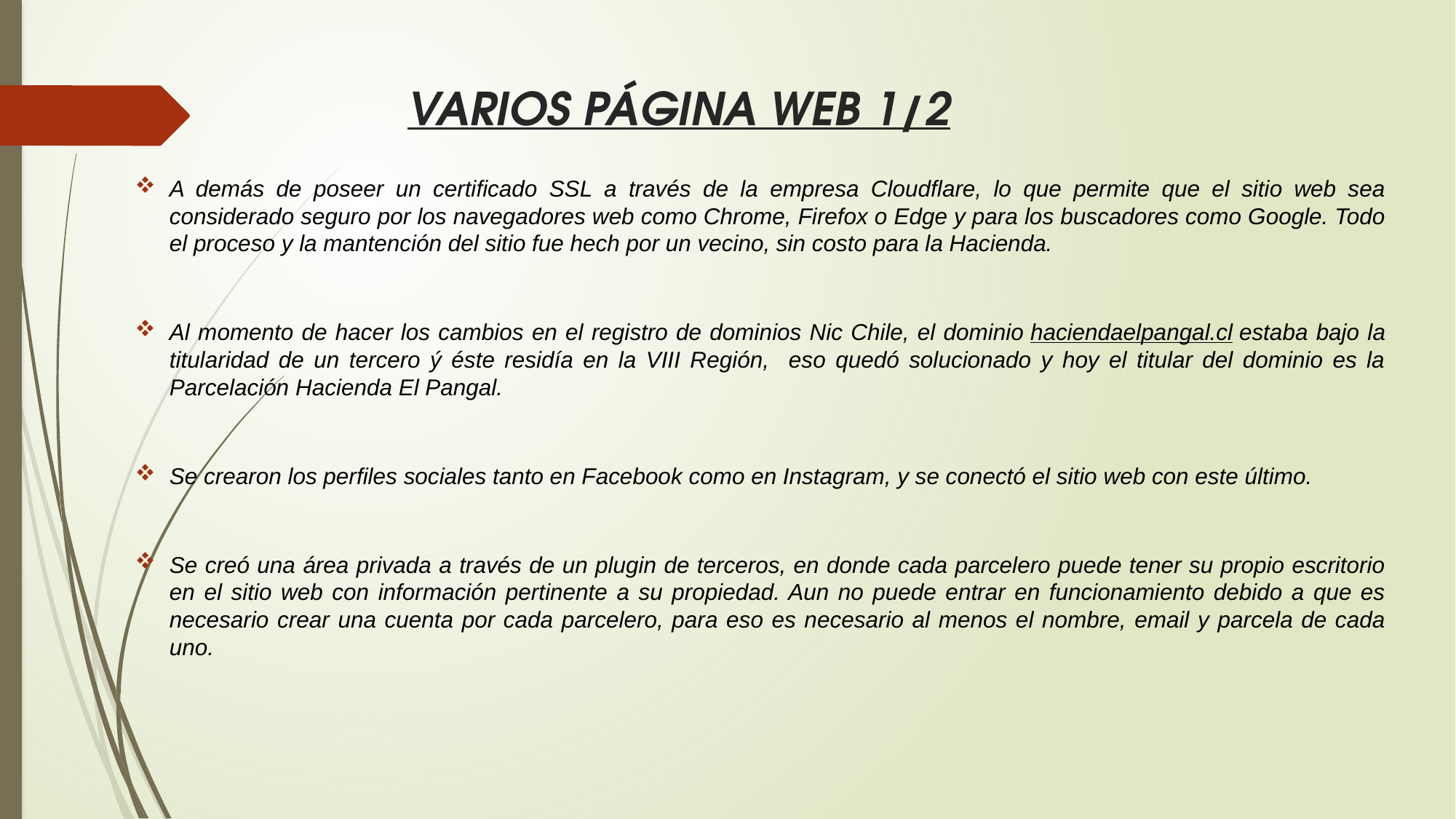

# VARIOS PÁGINA WEB 1/2

A demás de poseer un certificado SSL a través de la empresa Cloudflare, lo que permite que el sitio web sea considerado seguro por los navegadores web como Chrome, Firefox o Edge y para los buscadores como Google. Todo el proceso y la mantención del sitio fue hech por un vecino, sin costo para la Hacienda.

Al momento de hacer los cambios en el registro de dominios Nic Chile, el dominio haciendaelpangal.cl estaba bajo la titularidad de un tercero ý éste residía en la VIII Región,  eso quedó solucionado y hoy el titular del dominio es la Parcelación Hacienda El Pangal.

Se crearon los perfiles sociales tanto en Facebook como en Instagram, y se conectó el sitio web con este último.

Se creó una área privada a través de un plugin de terceros, en donde cada parcelero puede tener su propio escritorio en el sitio web con información pertinente a su propiedad. Aun no puede entrar en funcionamiento debido a que es necesario crear una cuenta por cada parcelero, para eso es necesario al menos el nombre, email y parcela de cada uno.